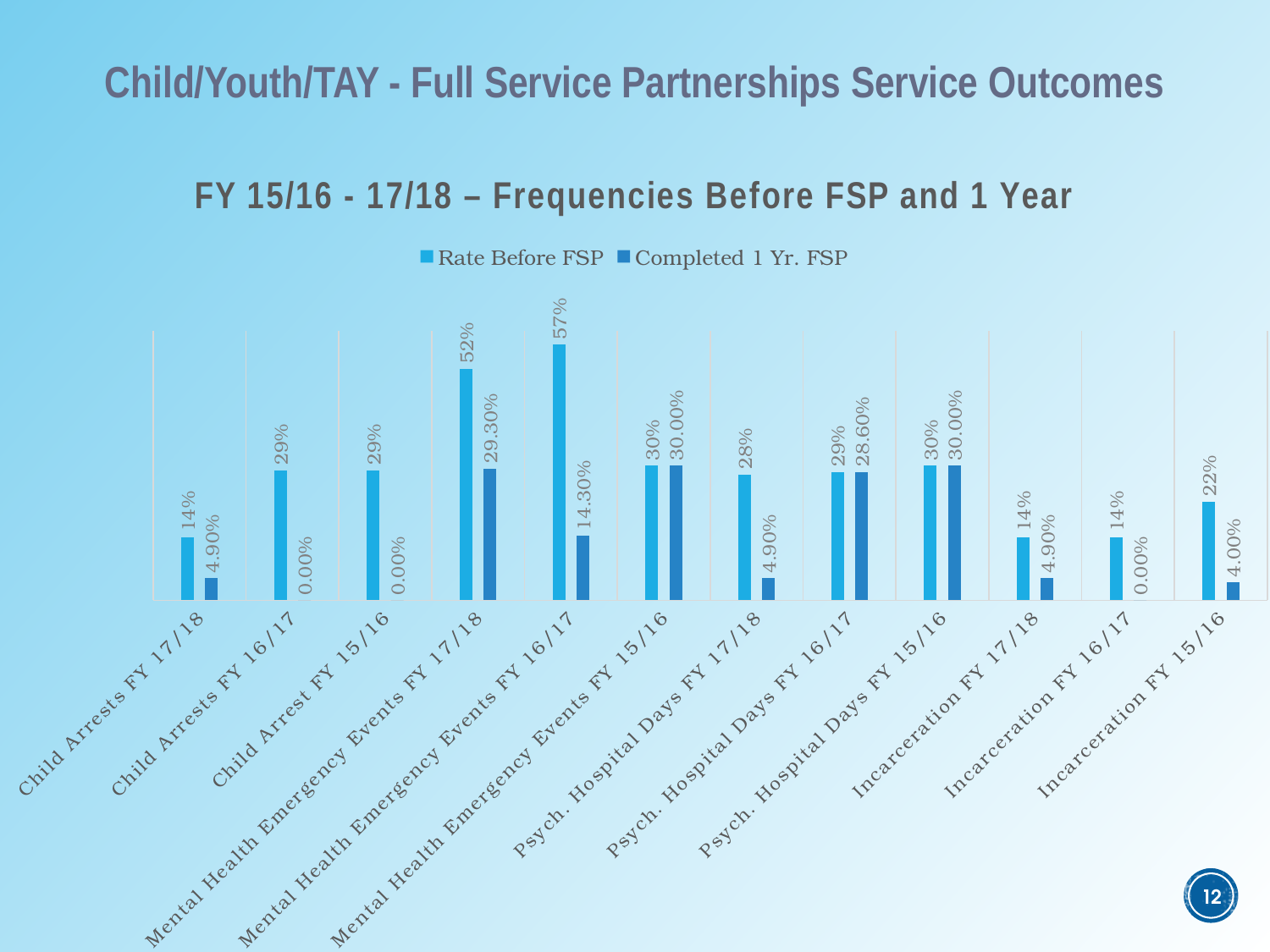

# Child/Youth/TAY - Full Service Partnerships Service Outcomes

### Chart: FY 15/16 - 17/18 – Frequencies Before FSP and 1 Year

| Category | Rate Before FSP | Completed 1 Yr. FSP |
|---|---|---|
|  Child Arrests FY 17/18 | 0.14 | 0.049 |
| Child Arrests FY 16/17 | 0.29 | 0.0 |
| Child Arrest FY 15/16 | 0.29 | 0.0 |
| Mental Health Emergency Events FY 17/18 | 0.516 | 0.293 |
| Mental Health Emergency Events FY 16/17 | 0.57 | 0.143 |
| Mental Health Emergency Events FY 15/16 | 0.3 | 0.3 |
| Psych. Hospital Days FY 17/18 | 0.28 | 0.049 |
| Psych. Hospital Days FY 16/17 | 0.286 | 0.286 |
| Psych. Hospital Days FY 15/16 | 0.3 | 0.3 |
| Incarceration FY 17/18 | 0.14 | 0.049 |
| Incarceration FY 16/17 | 0.14 | 0.0 |
| Incarceration FY 15/16 | 0.22 | 0.04 |
12